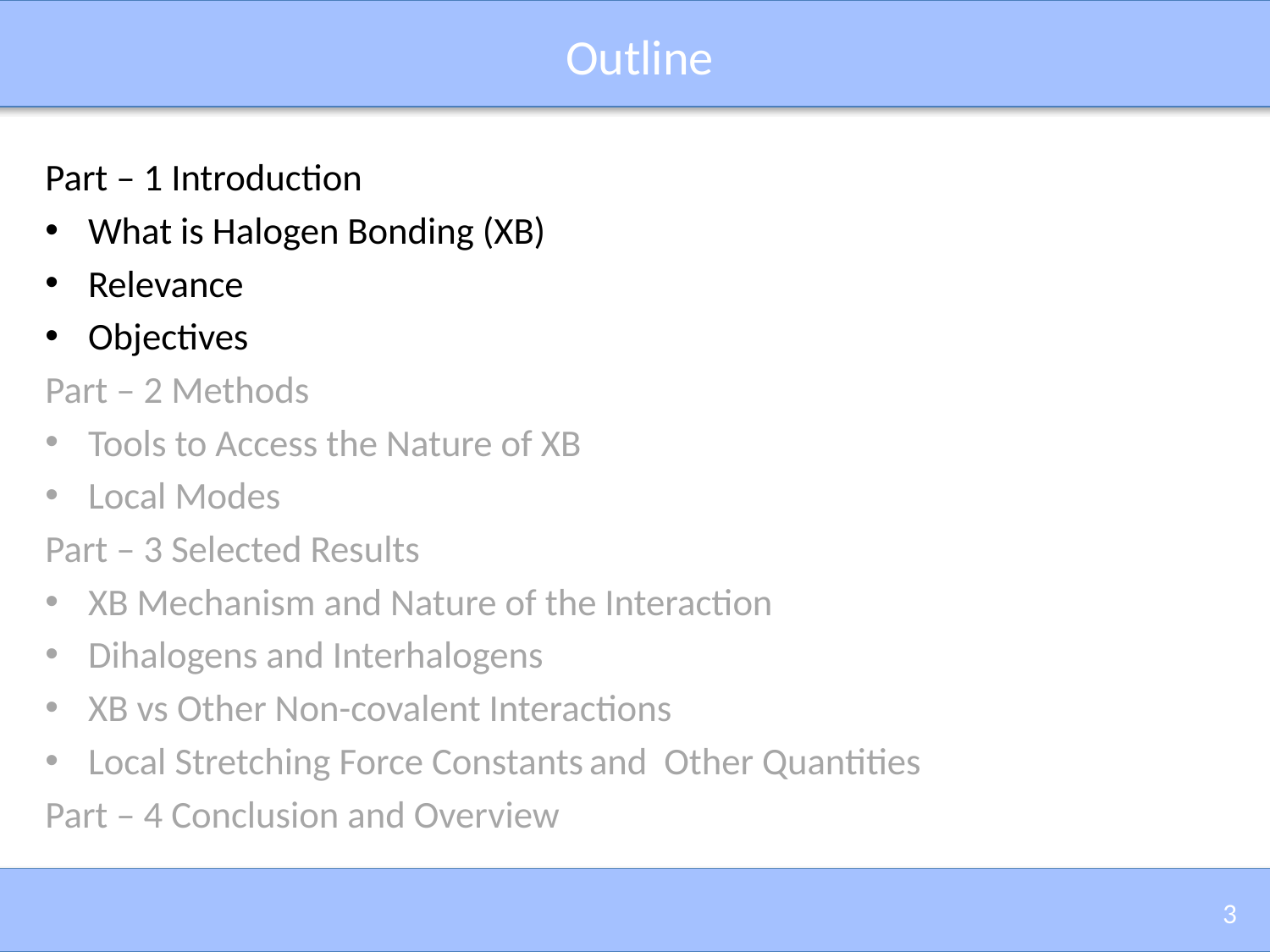

# Outline
Part – 1 Introduction
What is Halogen Bonding (XB)
Relevance
Objectives
Part – 2 Methods
Tools to Access the Nature of XB
Local Modes
Part – 3 Selected Results
XB Mechanism and Nature of the Interaction
Dihalogens and Interhalogens
XB vs Other Non-covalent Interactions
Local Stretching Force Constants and  Other Quantities
Part – 4 Conclusion and Overview

3